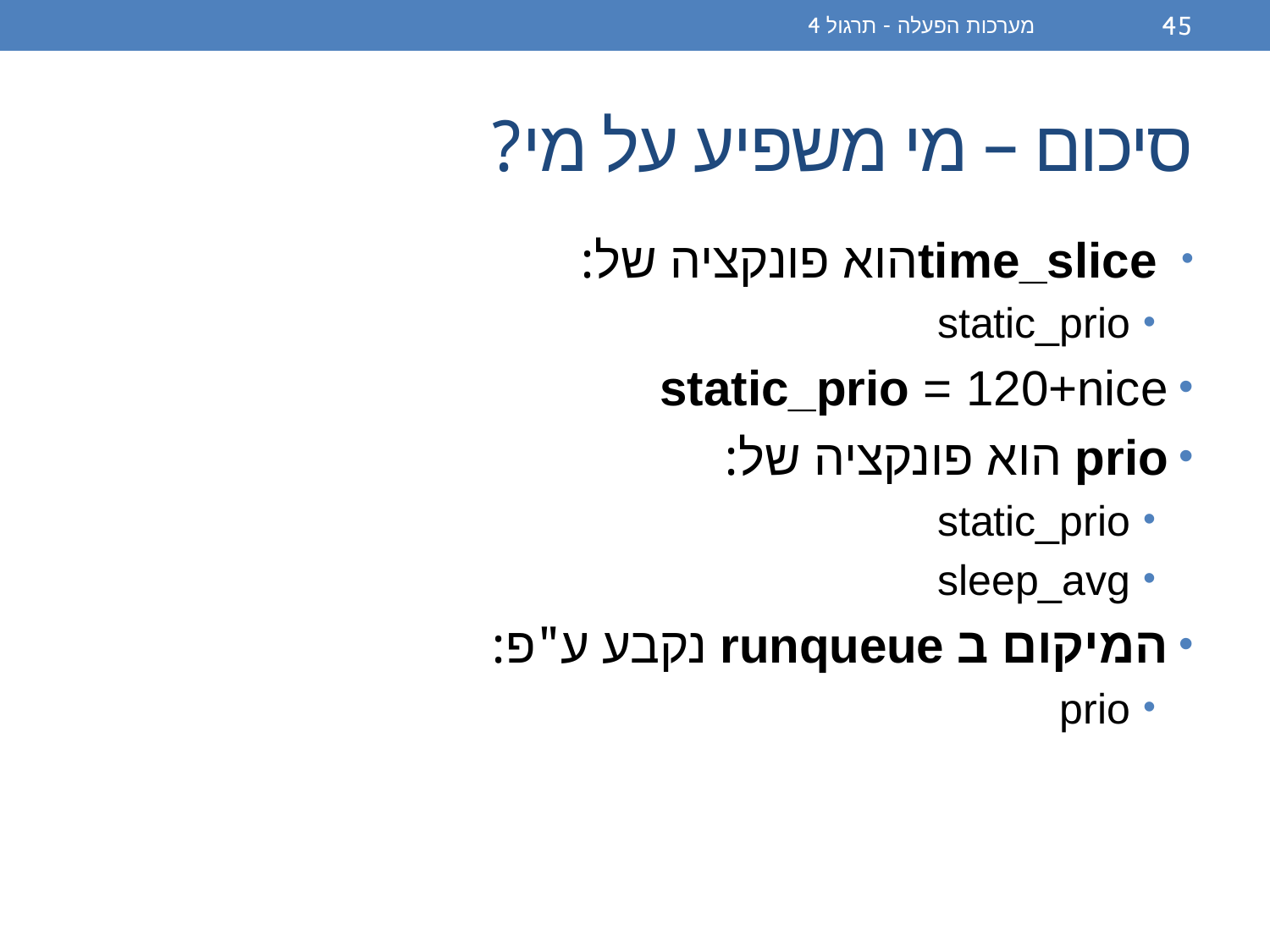

מערכות הפעלה - תרגול 4
45
# סיכום – מי משפיע על מי?
 time_sliceהוא פונקציה של:
static_prio
static_prio = 120+nice
prio הוא פונקציה של:
static_prio
sleep_avg
המיקום ב runqueue נקבע ע"פ:
prio